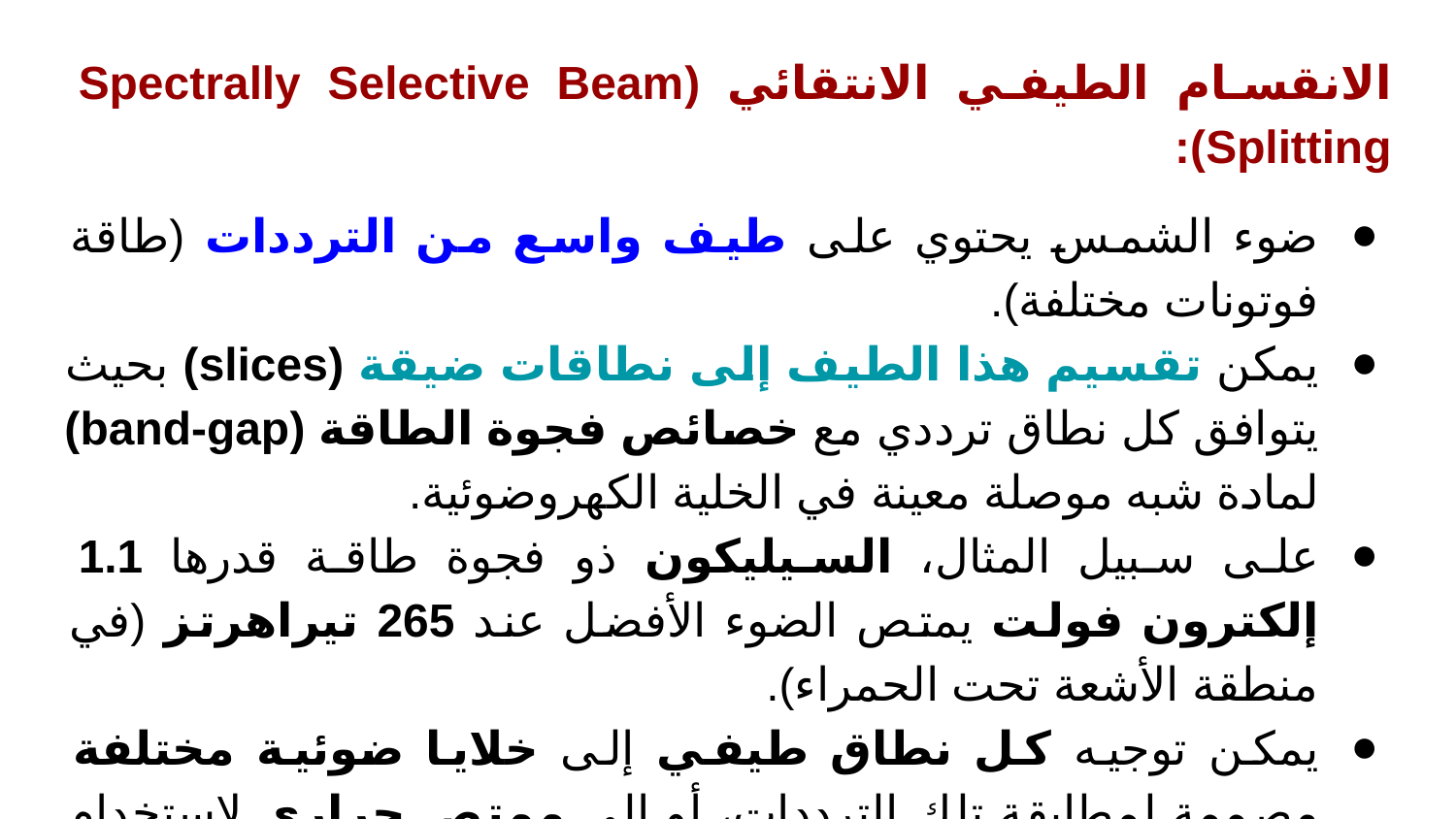

الانقسام الطيفي الانتقائي (Spectrally Selective Beam Splitting):
ضوء الشمس يحتوي على طيف واسع من الترددات (طاقة فوتونات مختلفة).
يمكن تقسيم هذا الطيف إلى نطاقات ضيقة (slices) بحيث يتوافق كل نطاق ترددي مع خصائص فجوة الطاقة (band-gap) لمادة شبه موصلة معينة في الخلية الكهروضوئية.
على سبيل المثال، السيليكون ذو فجوة طاقة قدرها 1.1 إلكترون فولت يمتص الضوء الأفضل عند 265 تيراهرتز (في منطقة الأشعة تحت الحمراء).
يمكن توجيه كل نطاق طيفي إلى خلايا ضوئية مختلفة مصممة لمطابقة تلك الترددات، أو إلى ممتص حراري لاستخدام الطاقة المتبقية في إنتاج الحرارة.
🔹 الهدف من هذه التقنية: زيادة الكفاءة الكلية لتحويل طاقة الشمس من خلال استغلال كل جزء من الطيف الشمسي بأفضل طريقة ممكنة باستخدام مواد متعددة متخصصة.